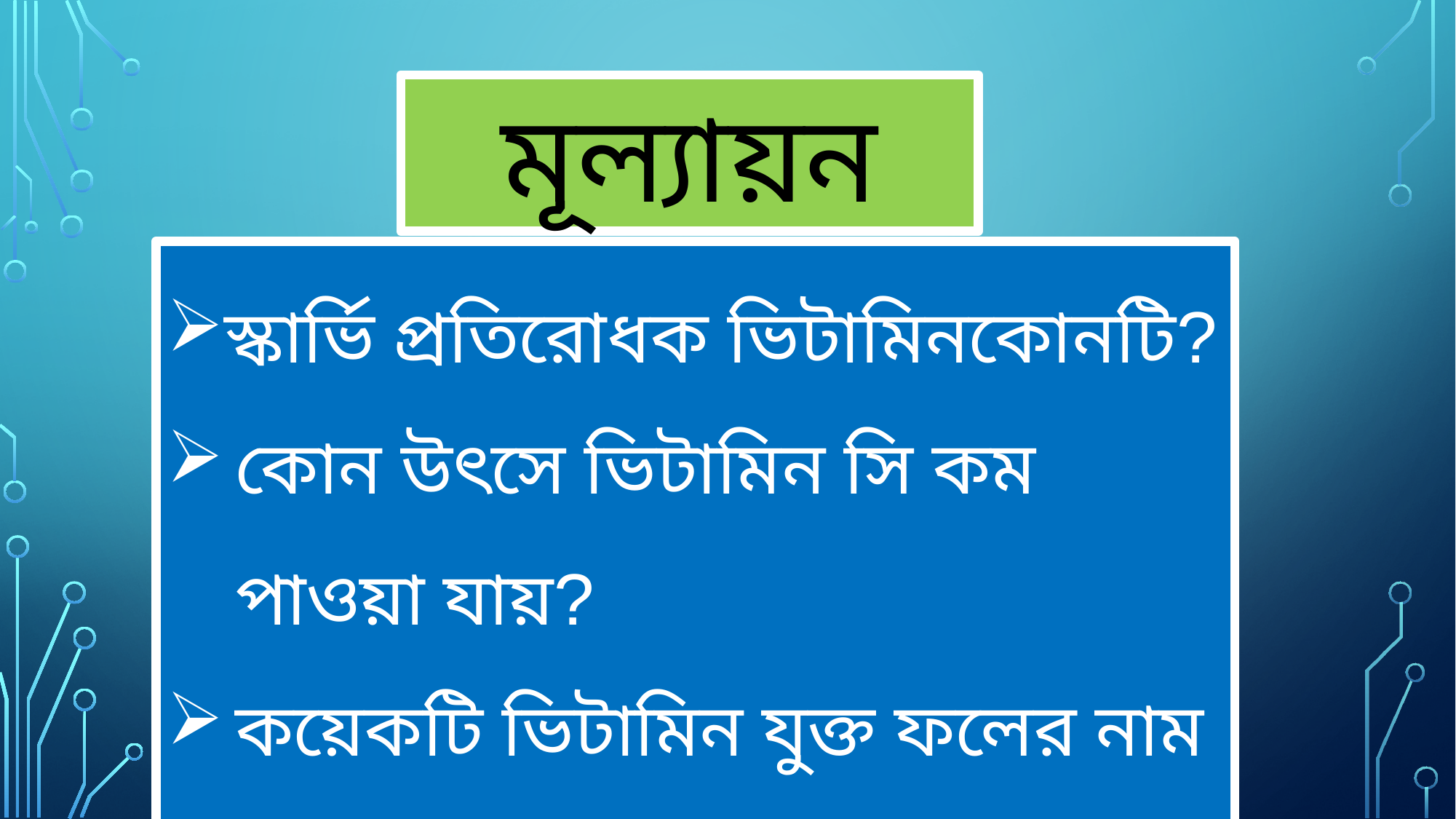

মূল্যায়ন
স্কার্ভি প্রতিরোধক ভিটামিনকোনটি?
কোন উৎসে ভিটামিন সি কম পাওয়া যায়?
কয়েকটি ভিটামিন যুক্ত ফলের নাম লেখ।